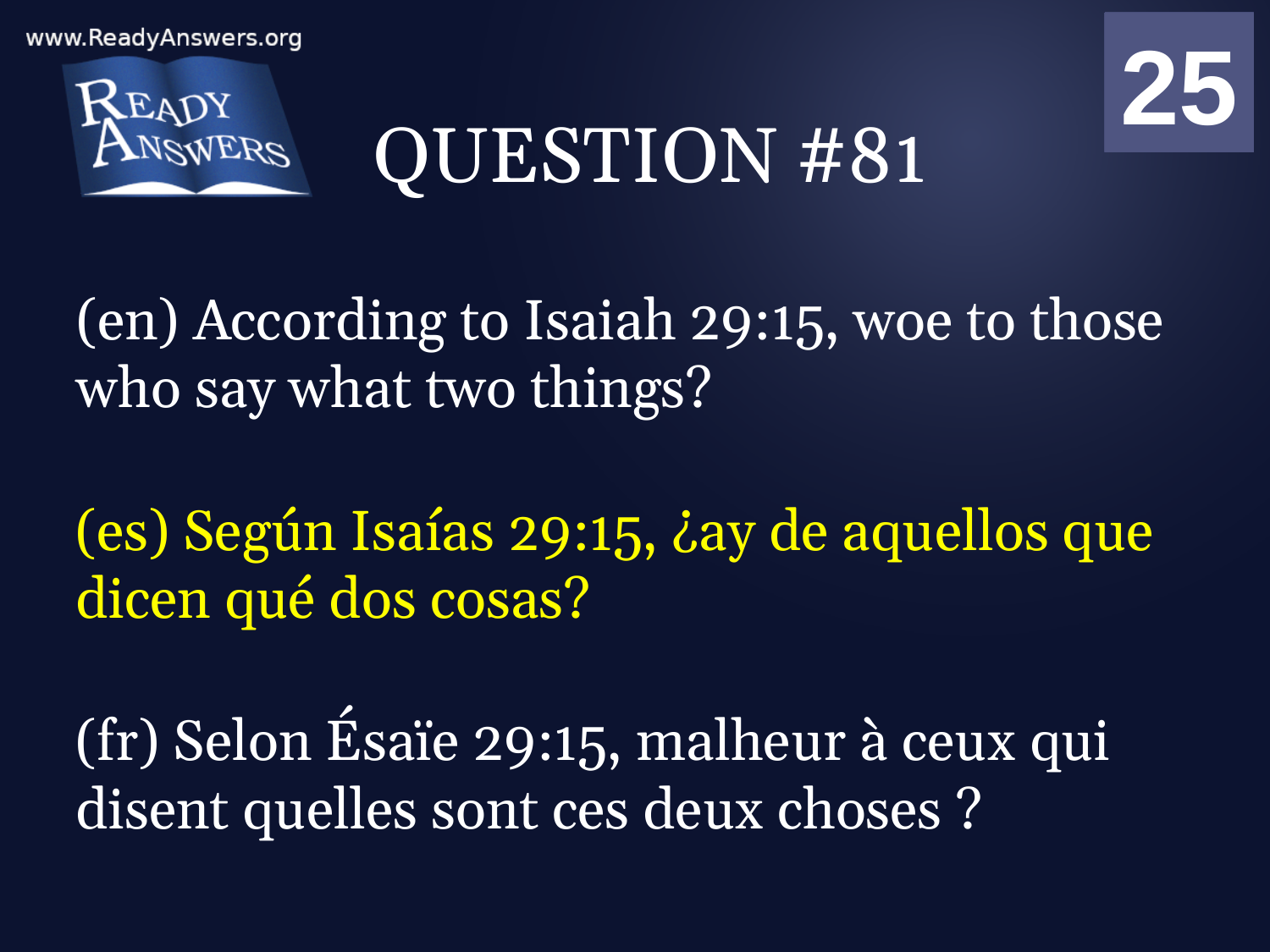

01
02
03
04
05
06
07
08
09
10
11
12
13
14
15
16
17
18
19
20
21
22
23
24
25
00
# QUESTION #81
(en) According to Isaiah 29:15, woe to those who say what two things?
(es) Según Isaías 29:15, ¿ay de aquellos que dicen qué dos cosas?
(fr) Selon Ésaïe 29:15, malheur à ceux qui disent quelles sont ces deux choses ?